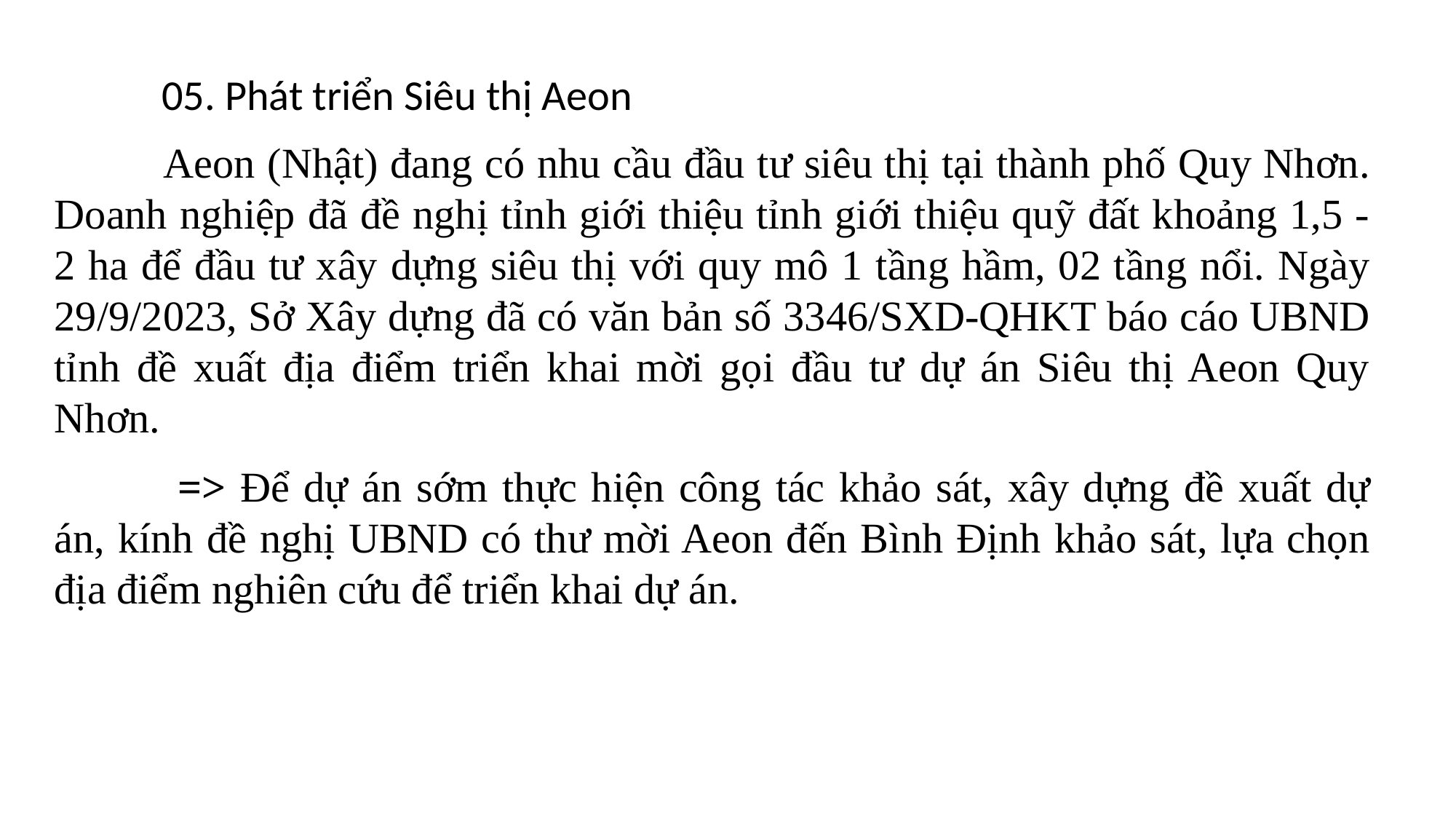

05. Phát triển Siêu thị Aeon

	Aeon (Nhật) đang có nhu cầu đầu tư siêu thị tại thành phố Quy Nhơn. Doanh nghiệp đã đề nghị tỉnh giới thiệu tỉnh giới thiệu quỹ đất khoảng 1,5 - 2 ha để đầu tư xây dựng siêu thị với quy mô 1 tầng hầm, 02 tầng nổi. Ngày 29/9/2023, Sở Xây dựng đã có văn bản số 3346/SXD-QHKT báo cáo UBND tỉnh đề xuất địa điểm triển khai mời gọi đầu tư dự án Siêu thị Aeon Quy Nhơn.
	 => Để dự án sớm thực hiện công tác khảo sát, xây dựng đề xuất dự án, kính đề nghị UBND có thư mời Aeon đến Bình Định khảo sát, lựa chọn địa điểm nghiên cứu để triển khai dự án.